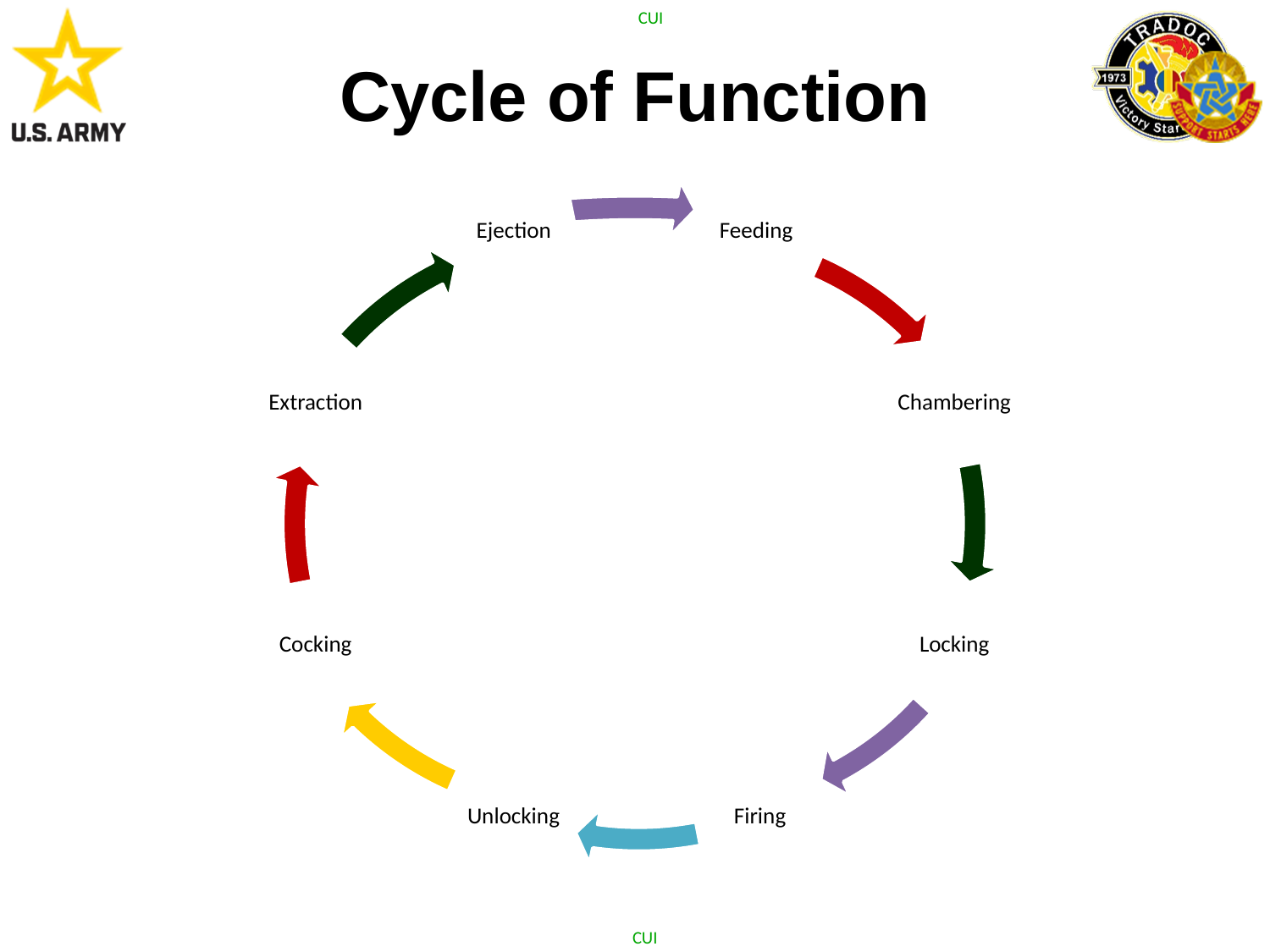

# Cycle of Function
Feeding
Chambering
Locking
Firing
Unlocking
Cocking
Extraction
Ejection